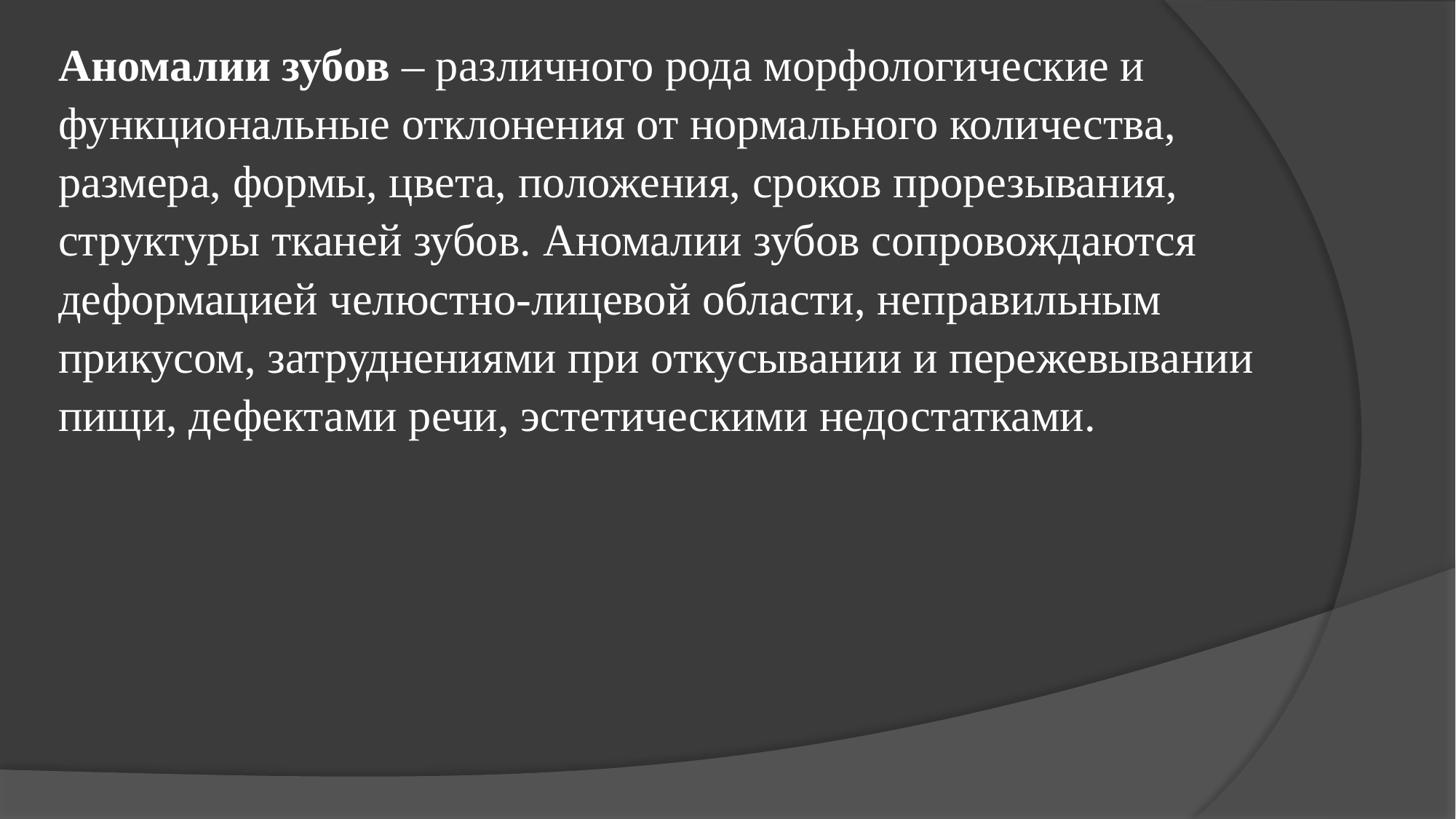

Аномалии зубов – различного рода морфологические и функциональные отклонения от нормального количества, размера, формы, цвета, положения, сроков прорезывания, структуры тканей зубов. Аномалии зубов сопровождаются деформацией челюстно-лицевой области, неправильным прикусом, затруднениями при откусывании и пережевывании пищи, дефектами речи, эстетическими недостатками.